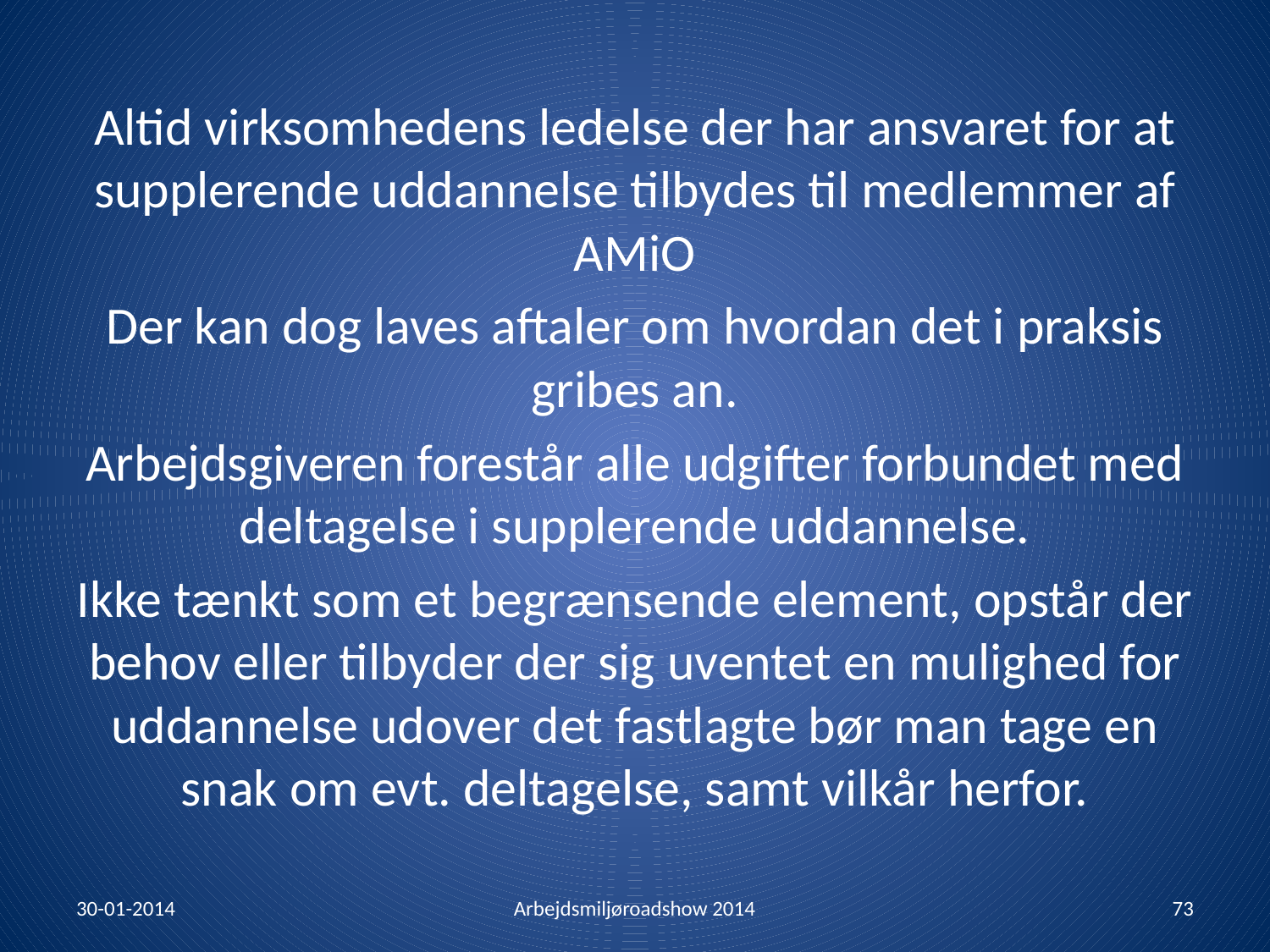

Altid virksomhedens ledelse der har ansvaret for at supplerende uddannelse tilbydes til medlemmer af AMiO
Der kan dog laves aftaler om hvordan det i praksis gribes an.
Arbejdsgiveren forestår alle udgifter forbundet med deltagelse i supplerende uddannelse.
Ikke tænkt som et begrænsende element, opstår der behov eller tilbyder der sig uventet en mulighed for uddannelse udover det fastlagte bør man tage en snak om evt. deltagelse, samt vilkår herfor.
30-01-2014
Arbejdsmiljøroadshow 2014
73